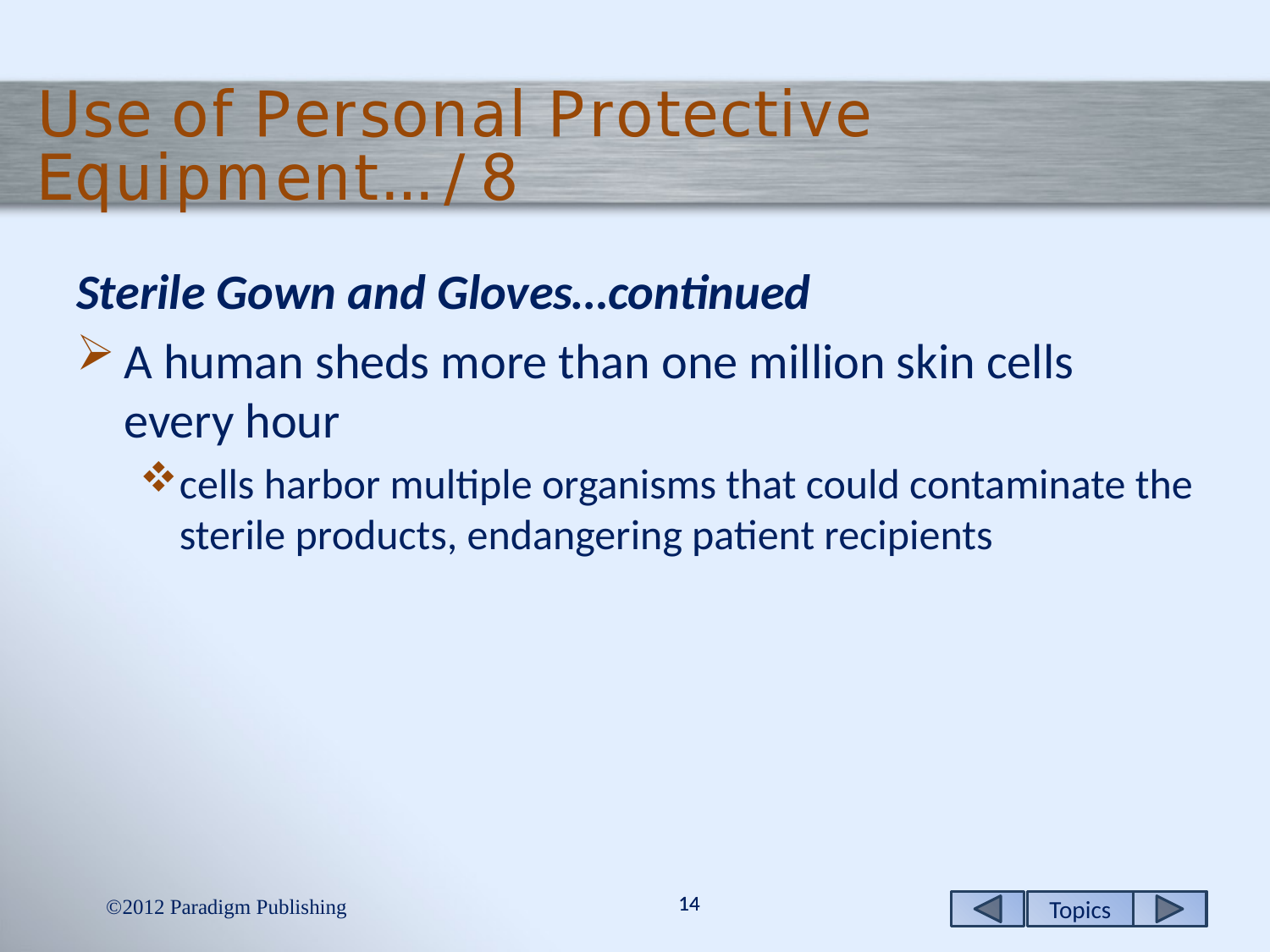

# Use of Personal Protective Equipment…/8
Sterile Gown and Gloves…continued
A human sheds more than one million skin cells every hour
cells harbor multiple organisms that could contaminate the sterile products, endangering patient recipients

©2012 Paradigm Publishing